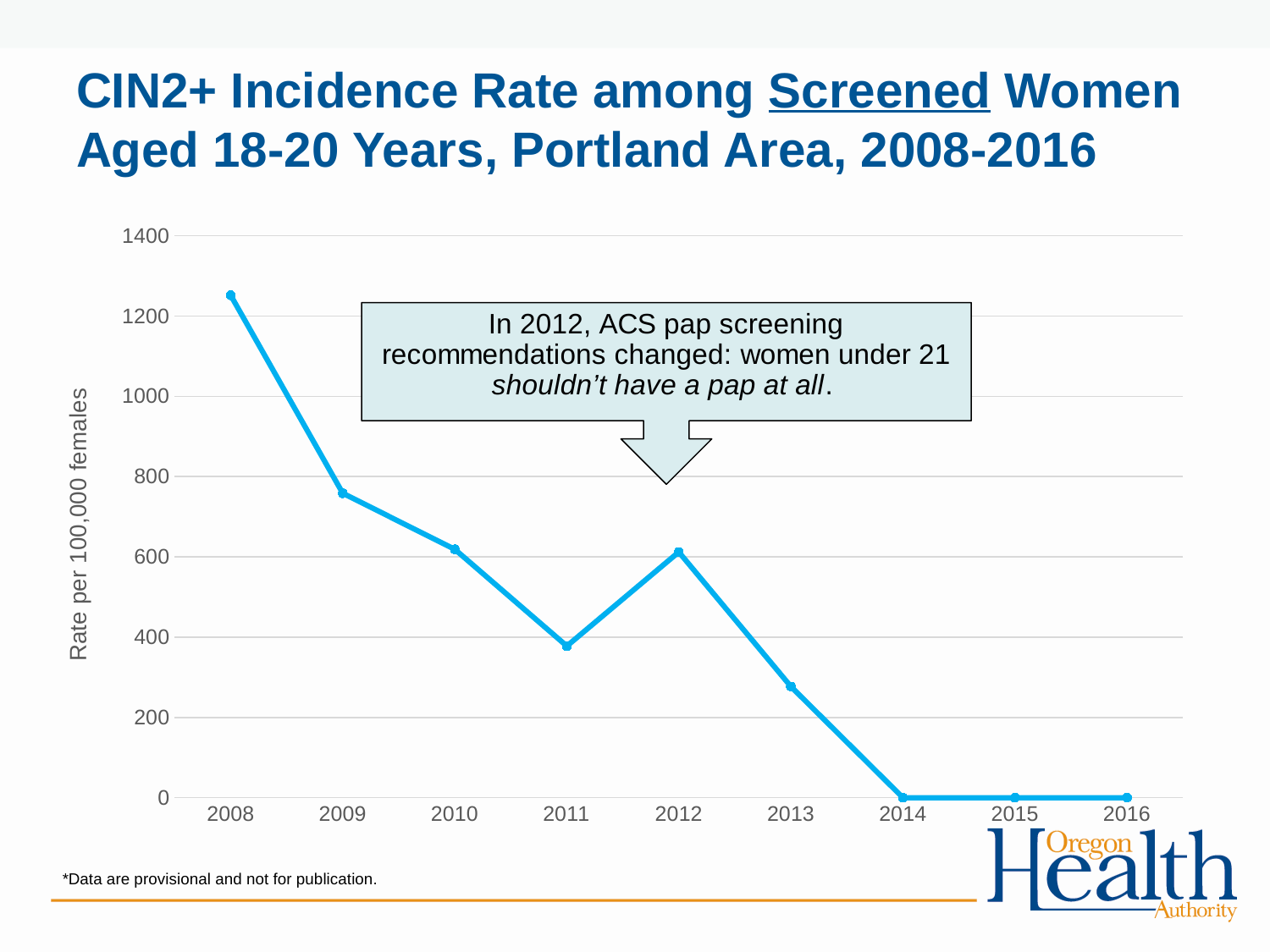

# CIN2+ Incidence Rate among Screened Women Aged 18-20 Years, Portland Area, 2008-2016

### Chart

| Category | Series 1 |
|---|---|
| 2008 | 1251.636660471557 |
| 2009 | 758.4895598982748 |
| 2010 | 618.707112032158 |
| 2011 | 377.63189545874076 |
| 2012 | 611.9707964022858 |
| 2013 | 276.9708975498629 |
| 2014 | 0.0 |
| 2015 | 0.0 |
| 2016 | 0.0 |
*Data are provisional and not for publication.